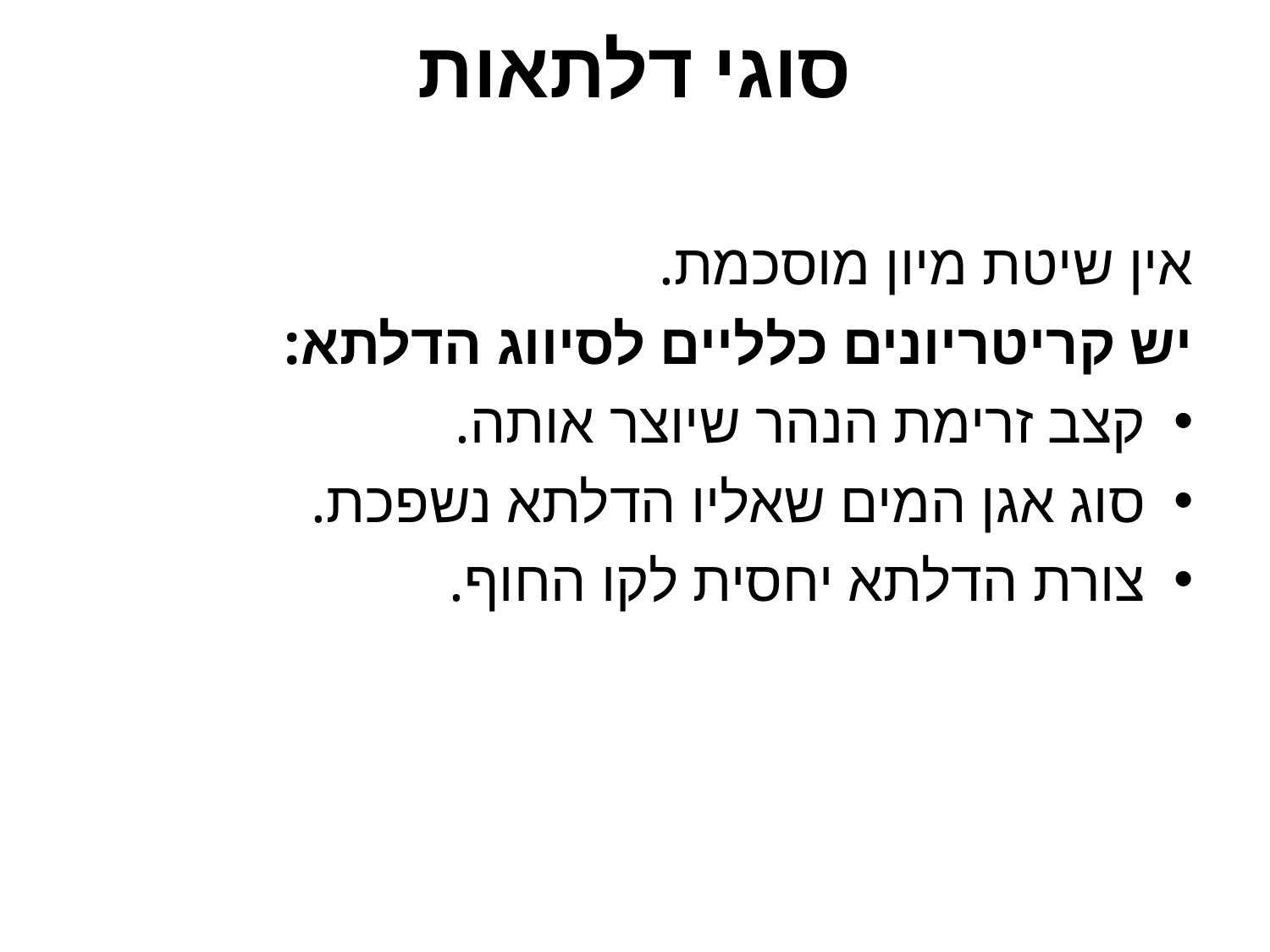

# סוגי דלתאות
אין שיטת מיון מוסכמת.
יש קריטריונים כלליים לסיווג הדלתא:
קצב זרימת הנהר שיוצר אותה.
סוג אגן המים שאליו הדלתא נשפכת.
צורת הדלתא יחסית לקו החוף.